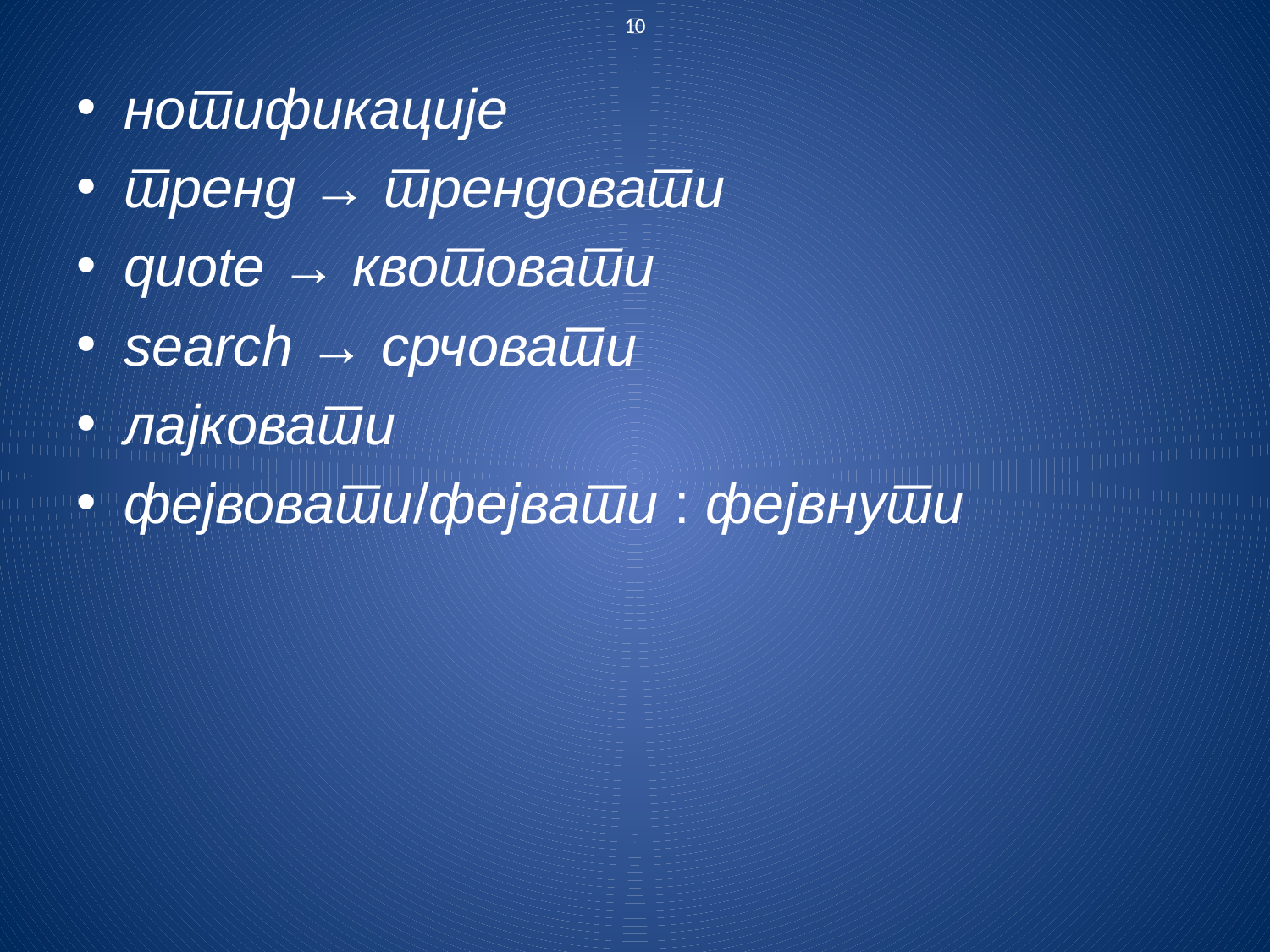

10
нотификације
тренд → трендовати
quote → квотовати
search → срчовати
лајковати
фејвовати/фејвати : фејвнути